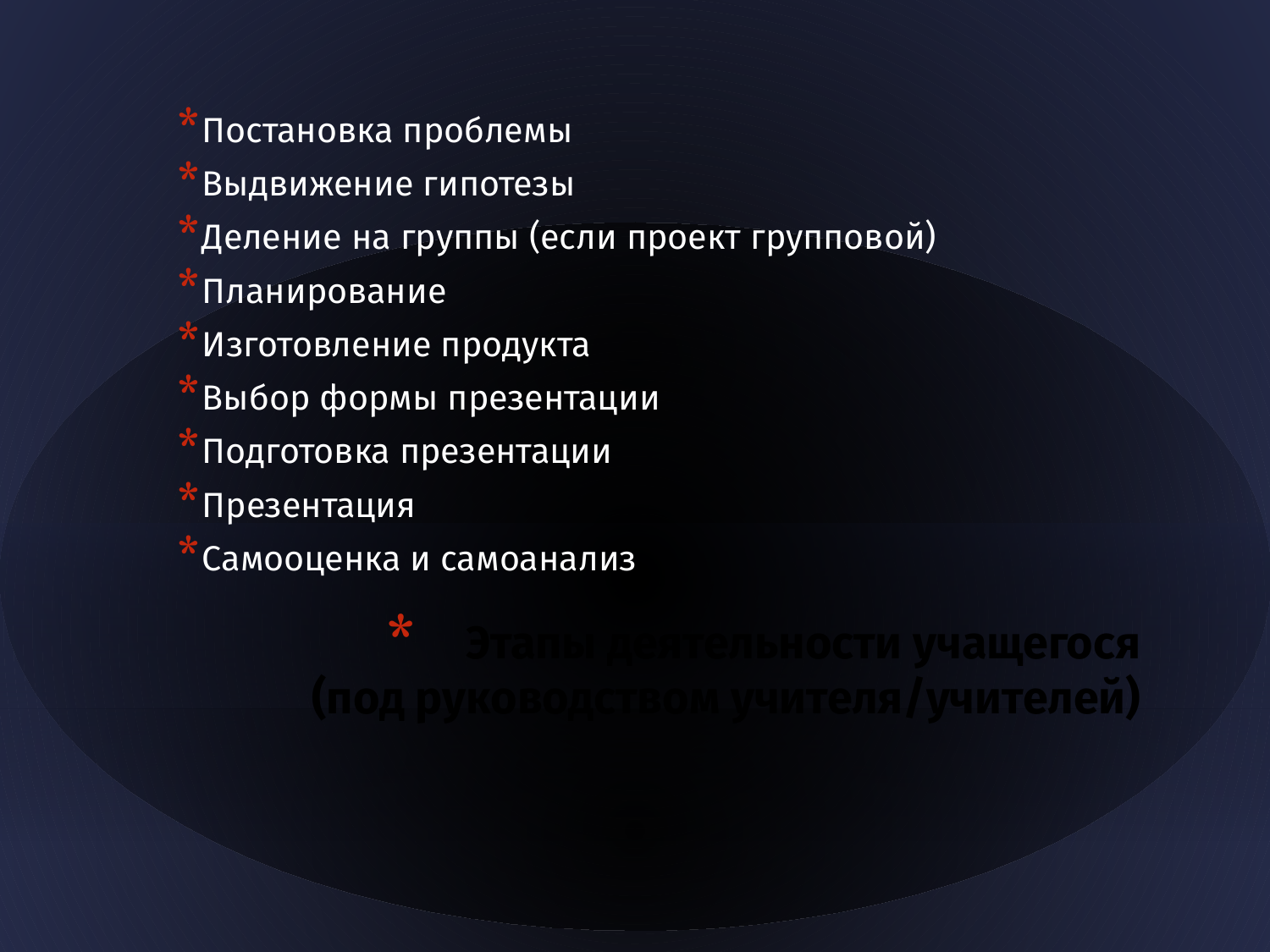

Постановка проблемы
Выдвижение гипотезы
Деление на группы (если проект групповой)
Планирование
Изготовление продукта
Выбор формы презентации
Подготовка презентации
Презентация
Самооценка и самоанализ

# Этапы деятельности учащегося (под руководством учителя/учителей)